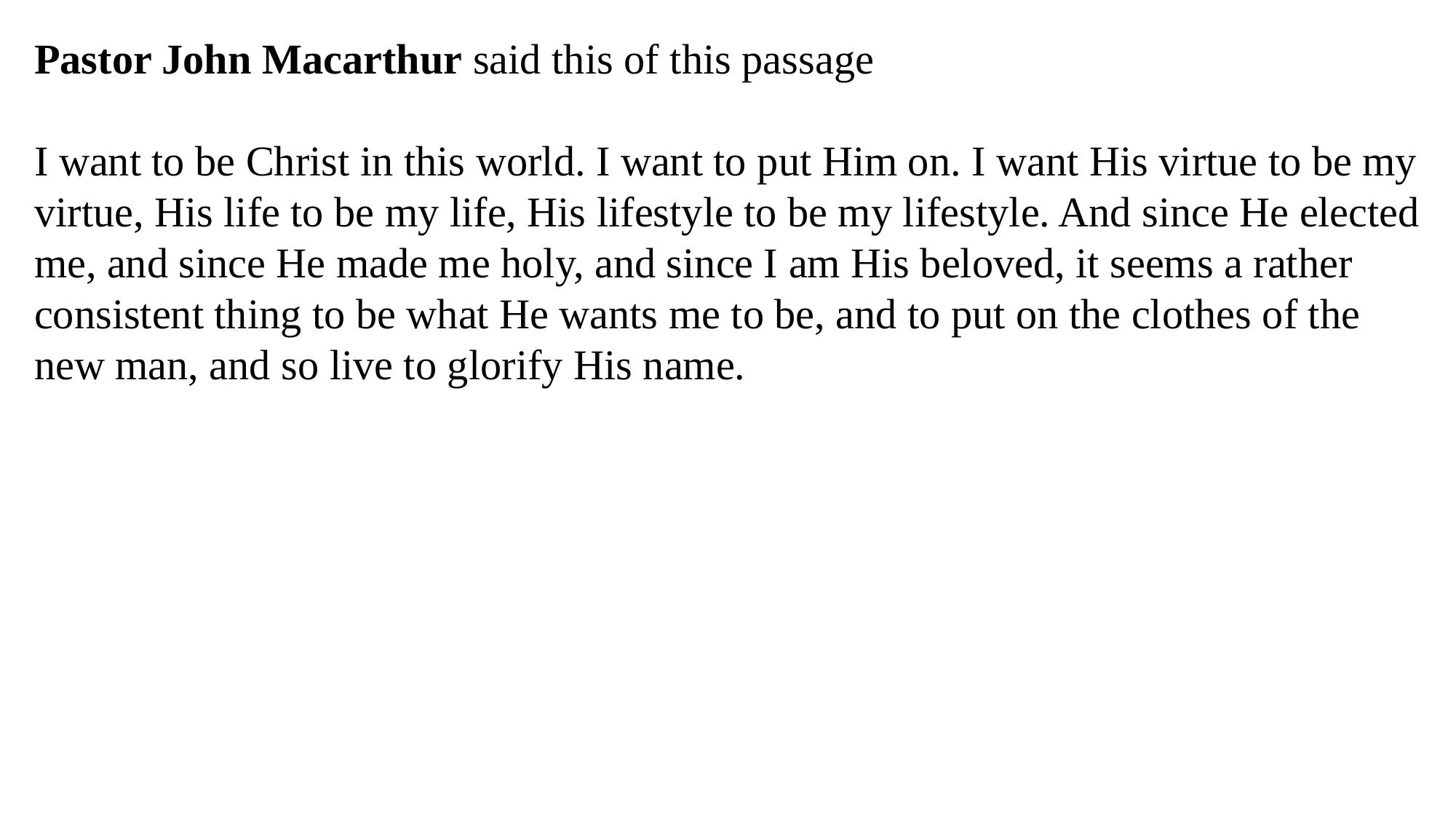

Pastor John Macarthur said this of this passage

I want to be Christ in this world. I want to put Him on. I want His virtue to be my virtue, His life to be my life, His lifestyle to be my lifestyle. And since He elected me, and since He made me holy, and since I am His beloved, it seems a rather consistent thing to be what He wants me to be, and to put on the clothes of the new man, and so live to glorify His name.